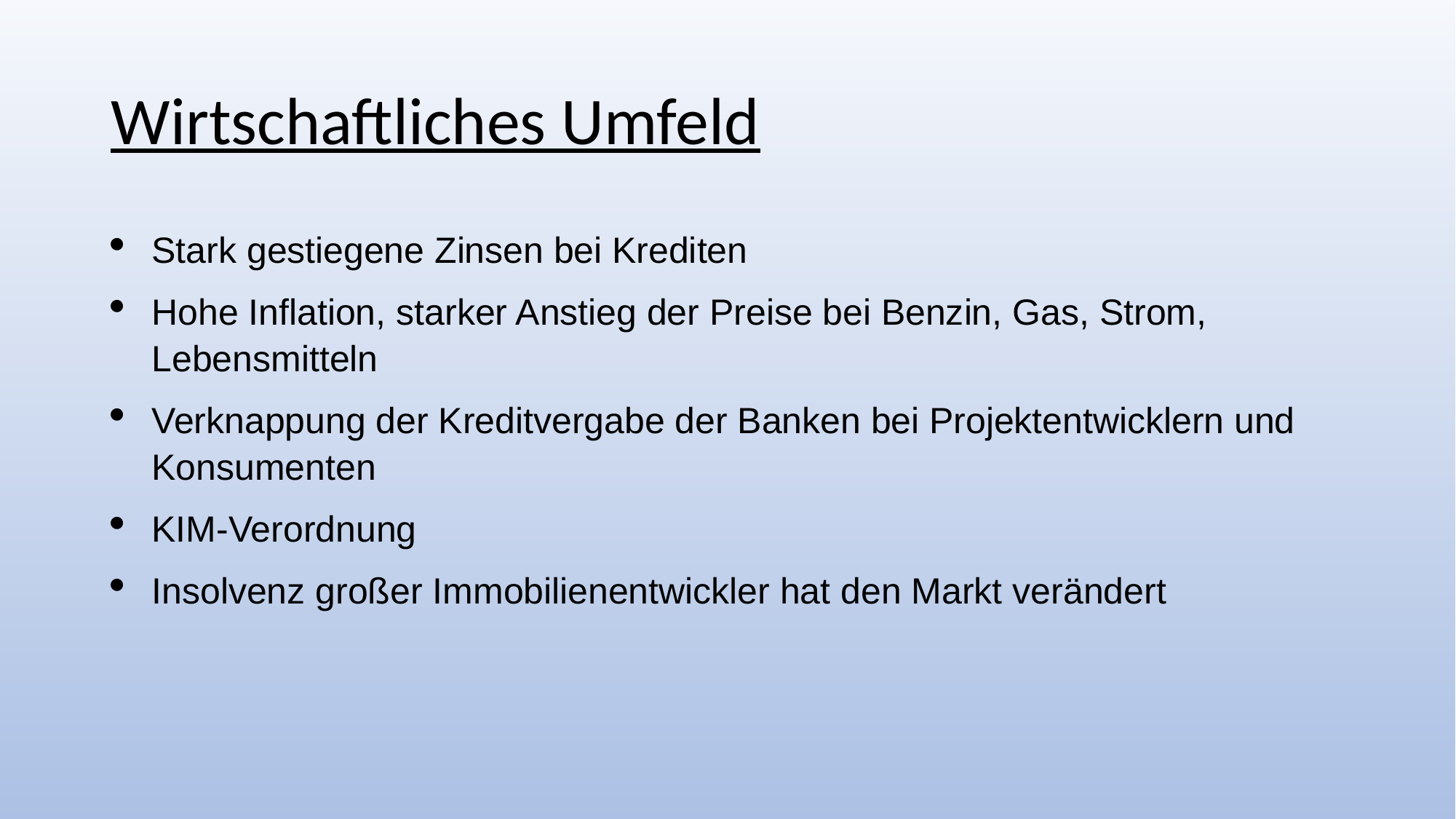

# Wirtschaftliches Umfeld
Stark gestiegene Zinsen bei Krediten
Hohe Inflation, starker Anstieg der Preise bei Benzin, Gas, Strom, Lebensmitteln
Verknappung der Kreditvergabe der Banken bei Projektentwicklern und Konsumenten
KIM-Verordnung
Insolvenz großer Immobilienentwickler hat den Markt verändert